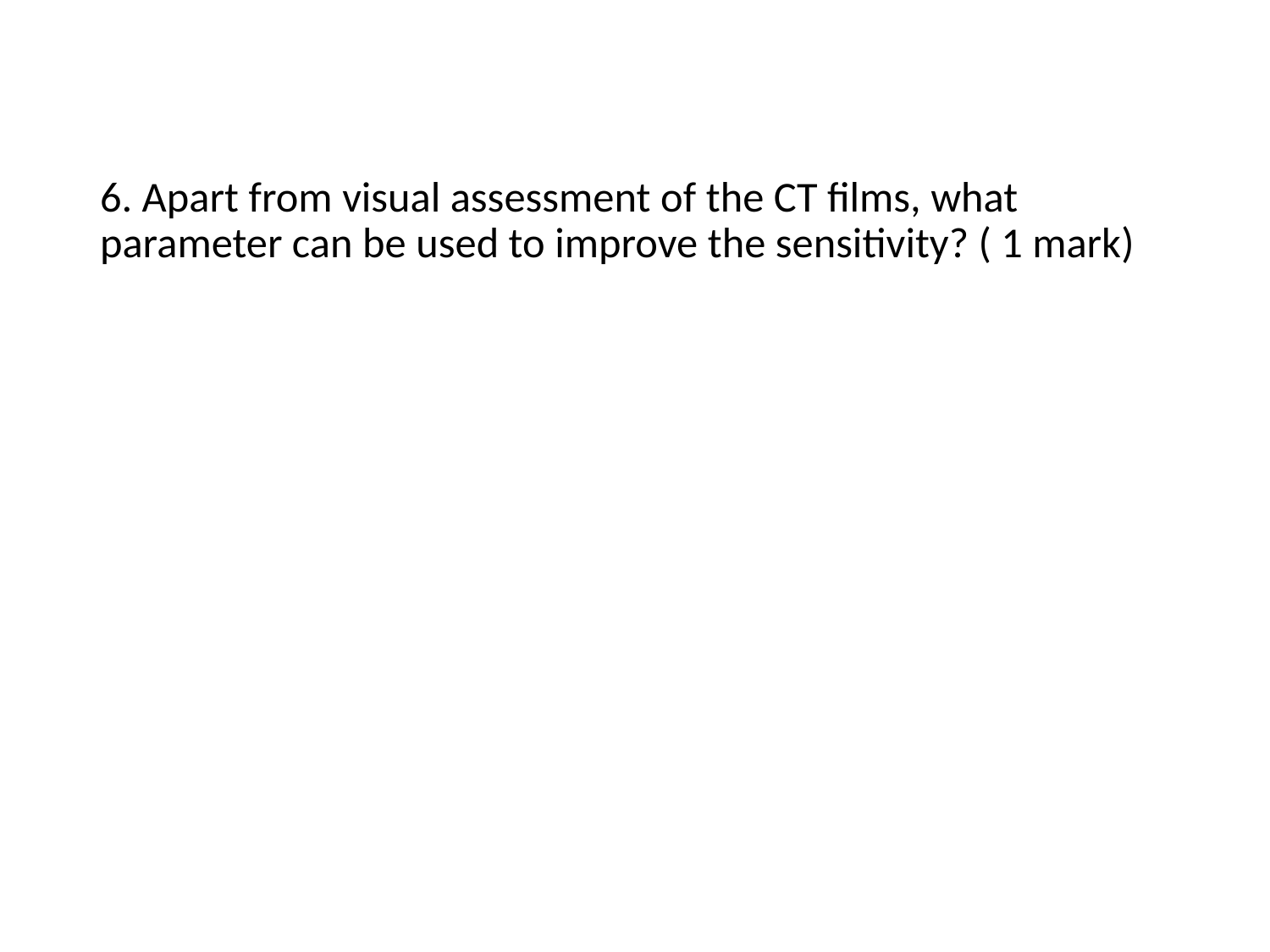

# 6. Apart from visual assessment of the CT films, what parameter can be used to improve the sensitivity? ( 1 mark)